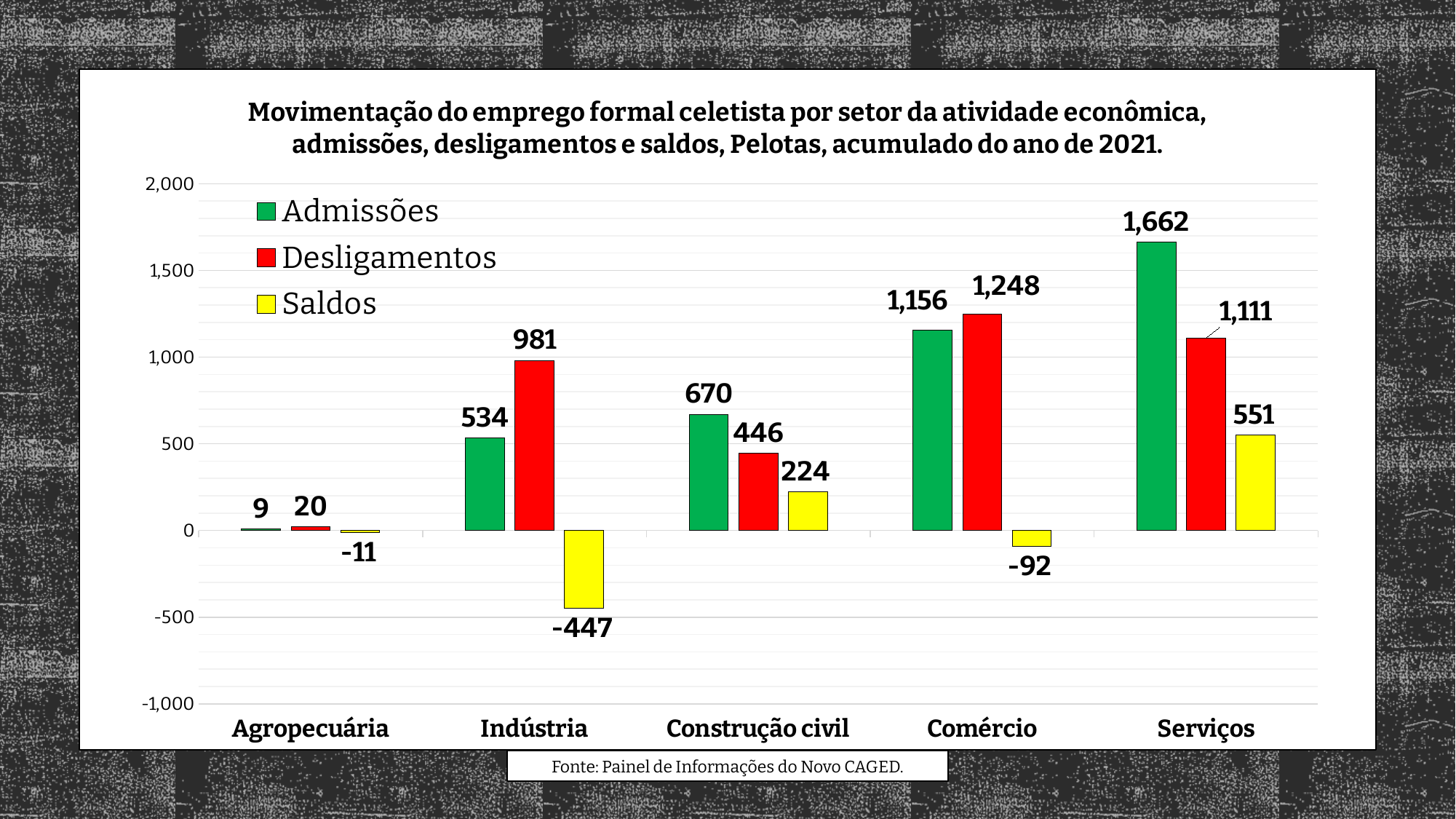

### Chart: Movimentação do emprego formal celetista por setor da atividade econômica, admissões, desligamentos e saldos, Pelotas, acumulado do ano de 2021.

| Category | Admissões | Desligamentos | Saldos |
|---|---|---|---|
| Agropecuária | 9.0 | 20.0 | -11.0 |
| Indústria | 534.0 | 981.0 | -447.0 |
| Construção civil | 670.0 | 446.0 | 224.0 |
| Comércio | 1156.0 | 1248.0 | -92.0 |
| Serviços | 1662.0 | 1111.0 | 551.0 |
Fonte: Painel de Informações do Novo CAGED.